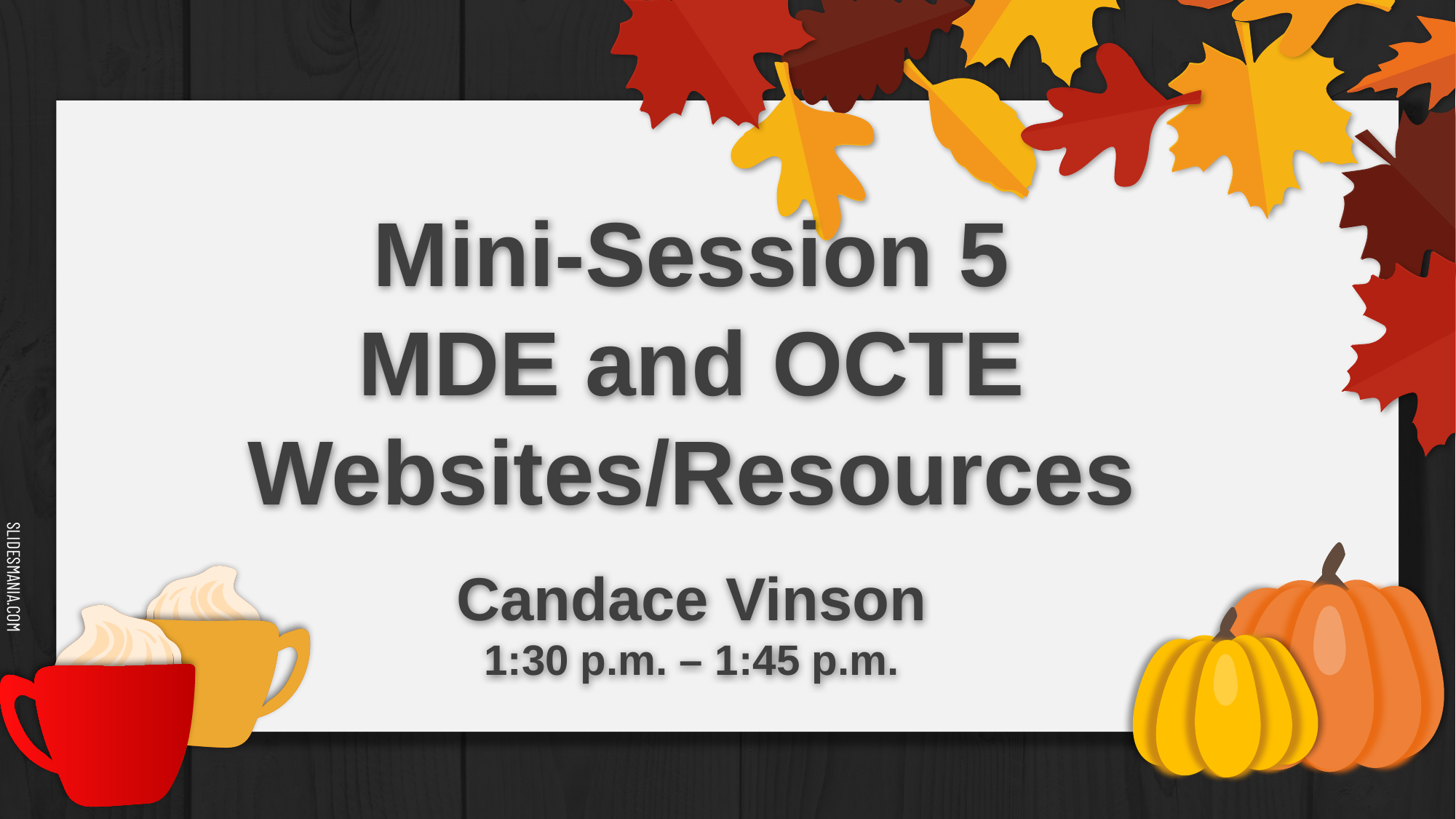

# Mini-Session 5 MDE and OCTE Websites/Resources Candace Vinson 1:30 p.m. – 1:45 p.m.